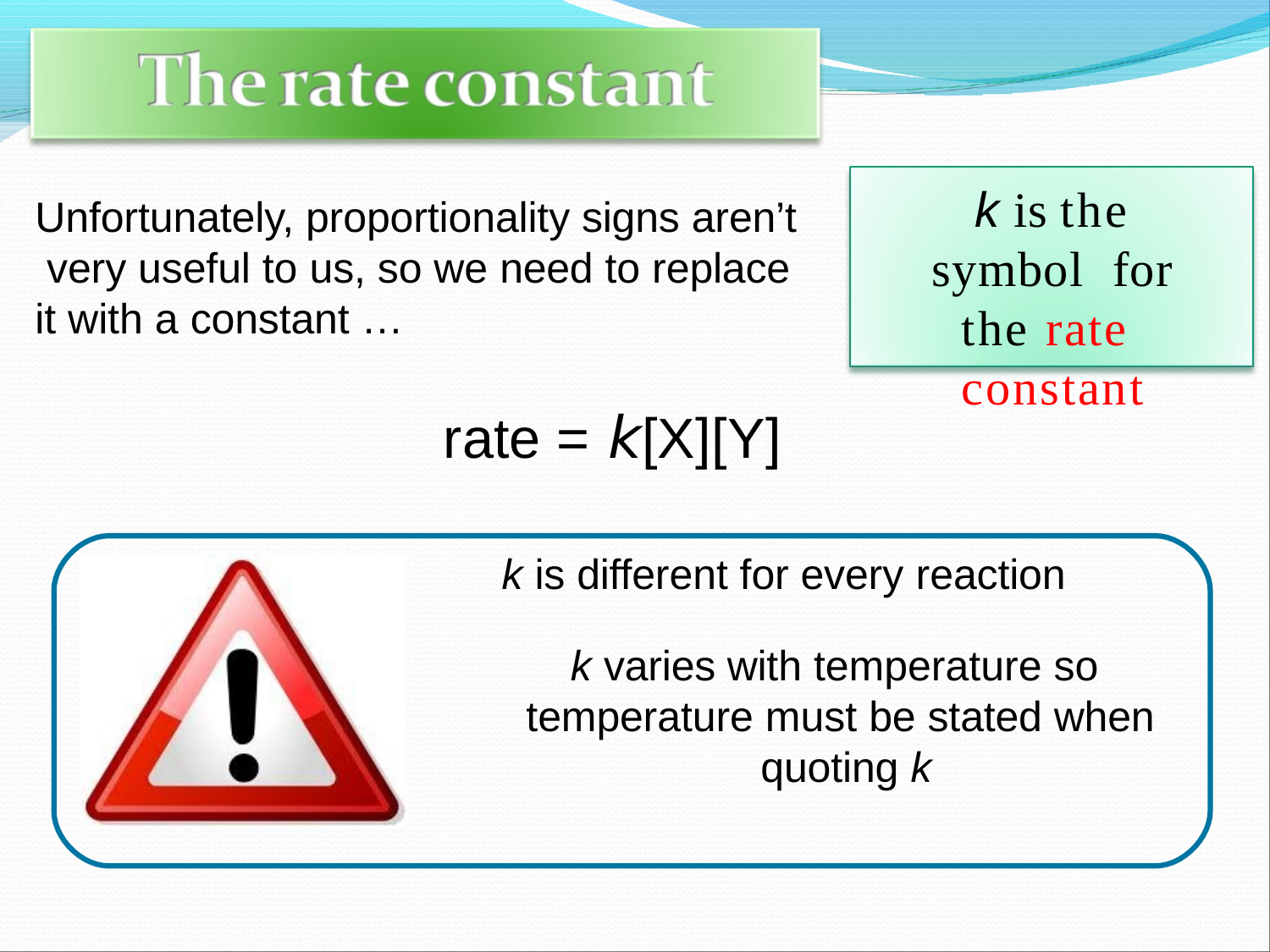

# k is the symbol  for the rate  constant
Unfortunately, proportionality signs aren’t  very useful to us, so we need to replace  it with a constant …
rate = k[X][Y]

k is different for every reaction
k varies with temperature so  temperature must be stated when  quoting k